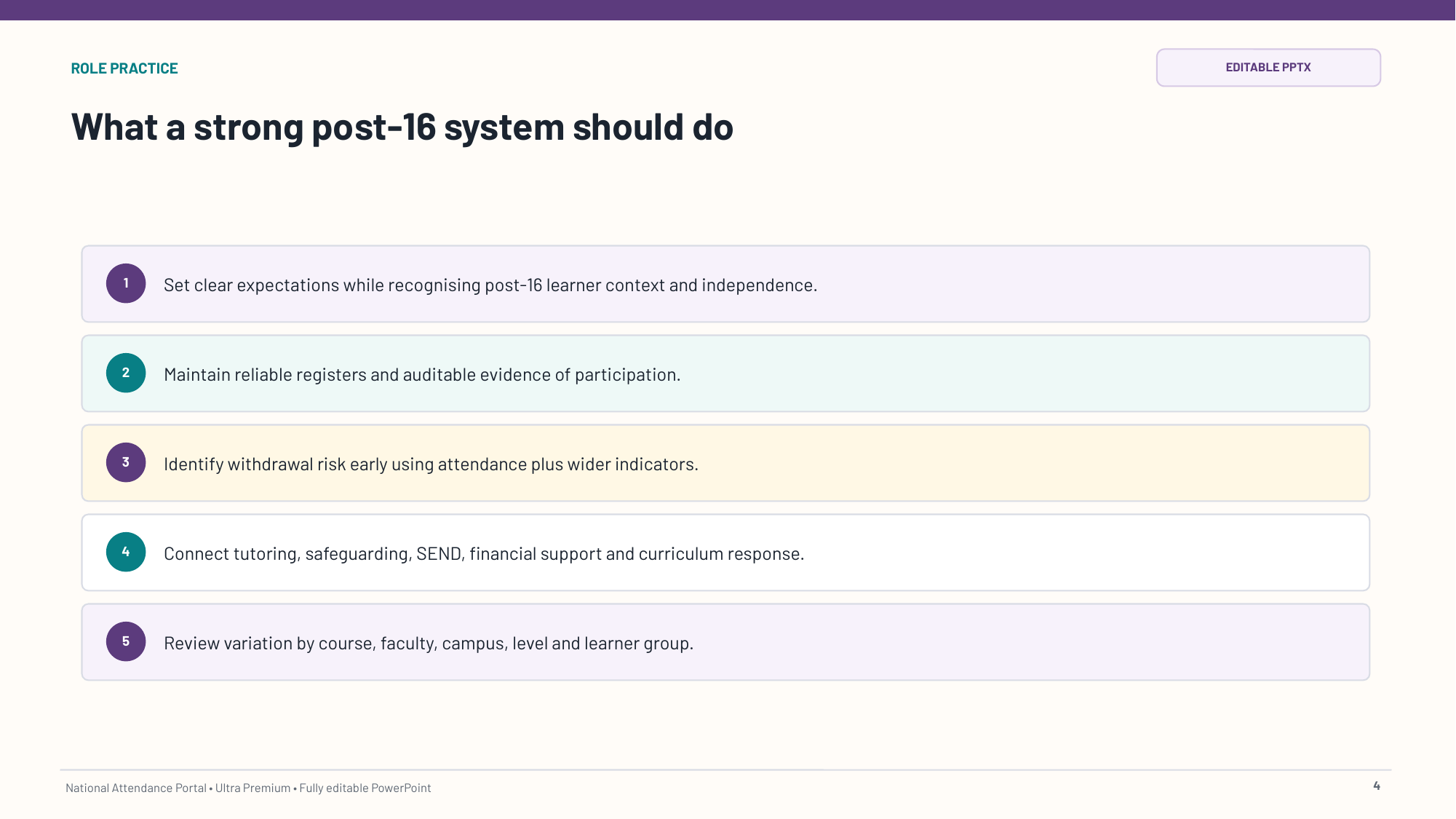

EDITABLE PPTX
ROLE PRACTICE
What a strong post-16 system should do

Set clear expectations while recognising post-16 learner context and independence.

1

Maintain reliable registers and auditable evidence of participation.

2

Identify withdrawal risk early using attendance plus wider indicators.

3

Connect tutoring, safeguarding, SEND, financial support and curriculum response.

4

Review variation by course, faculty, campus, level and learner group.

5

4
National Attendance Portal • Ultra Premium • Fully editable PowerPoint